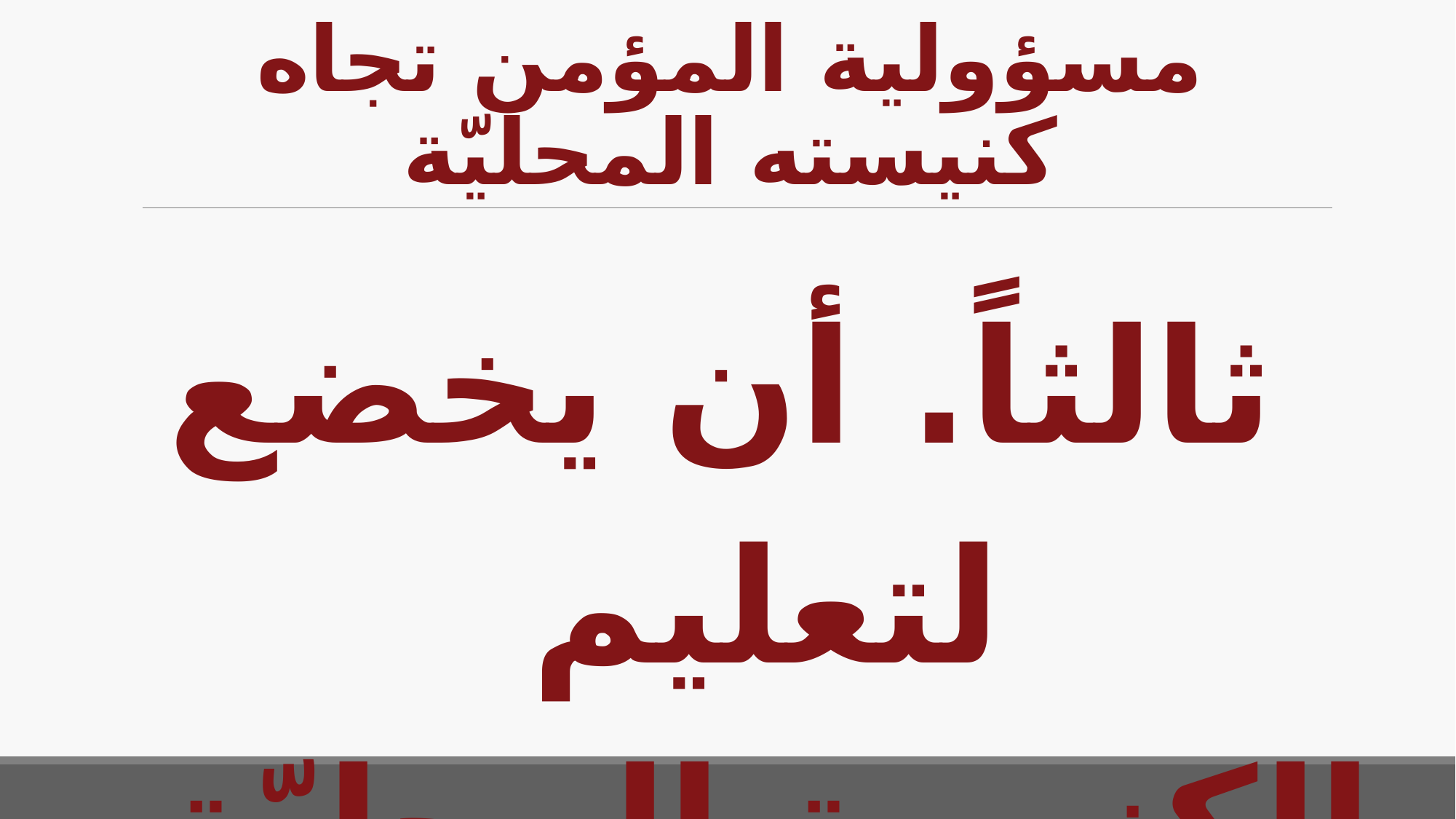

# مسؤولية المؤمن تجاه كنيسته المحليّة
ثالثاً. أن يخضع لتعليم
الكنيسة المحليّة